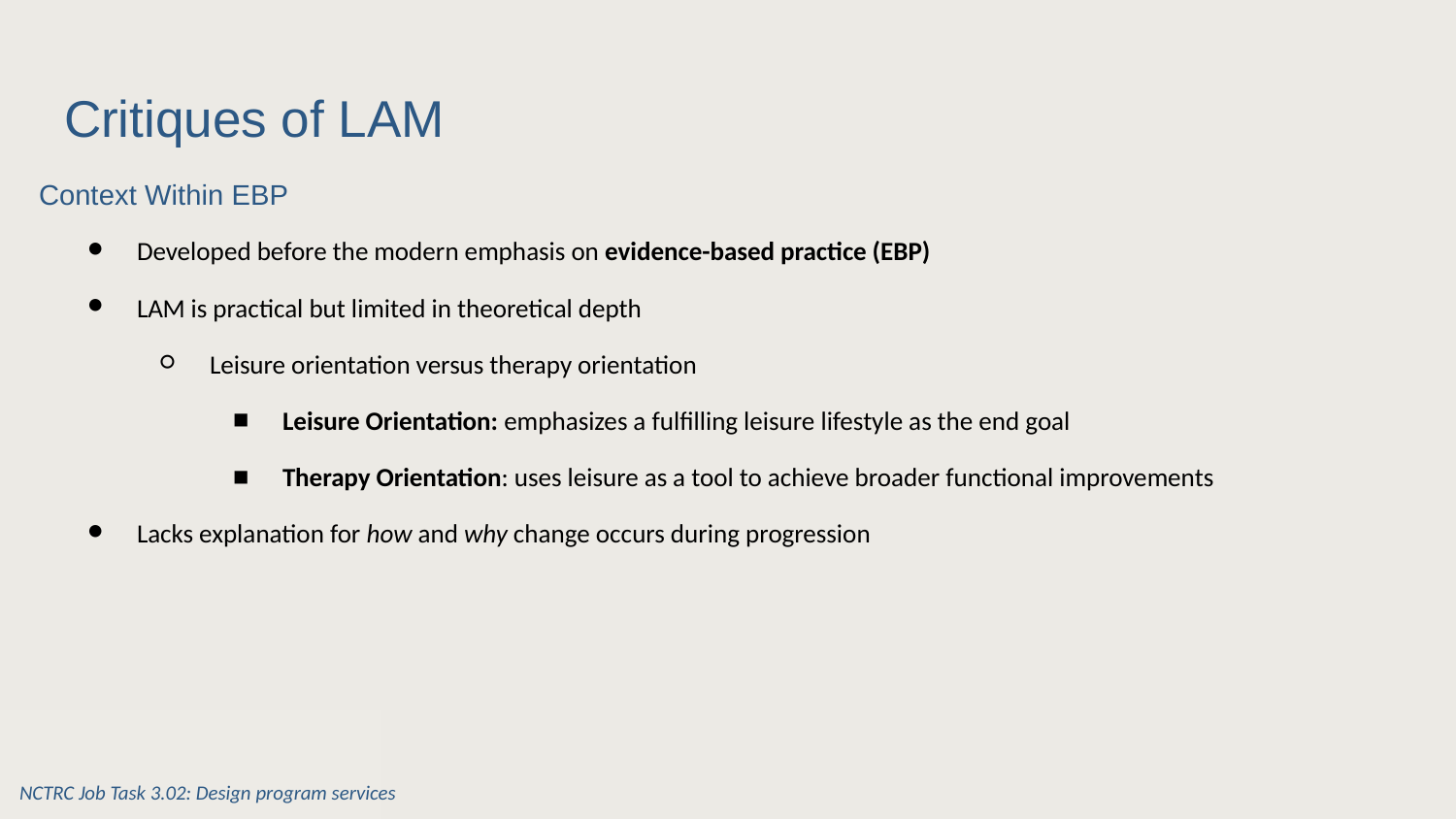

# Critiques of LAM
Context Within EBP
Developed before the modern emphasis on evidence-based practice (EBP)
LAM is practical but limited in theoretical depth
Leisure orientation versus therapy orientation
Leisure Orientation: emphasizes a fulfilling leisure lifestyle as the end goal
Therapy Orientation: uses leisure as a tool to achieve broader functional improvements
Lacks explanation for how and why change occurs during progression
NCTRC Job Task 3.02: Design program services